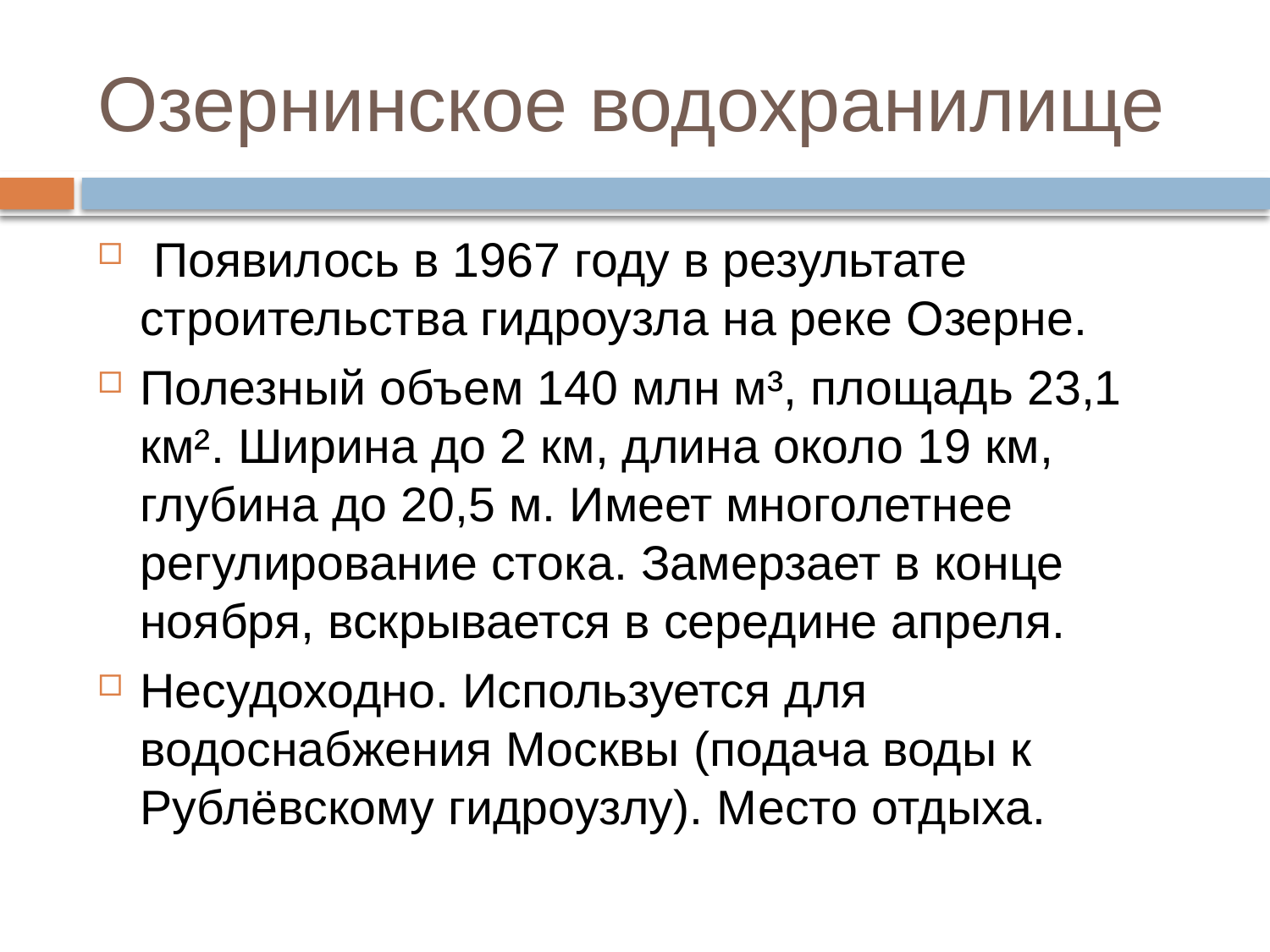

# Озернинское водохранилище
 Появилось в 1967 году в результате строительства гидроузла на реке Озерне.
Полезный объем 140 млн м³, площадь 23,1 км². Ширина до 2 км, длина около 19 км, глубина до 20,5 м. Имеет многолетнее регулирование стока. Замерзает в конце ноября, вскрывается в середине апреля.
Несудоходно. Используется для водоснабжения Москвы (подача воды к Рублёвскому гидроузлу). Место отдыха.